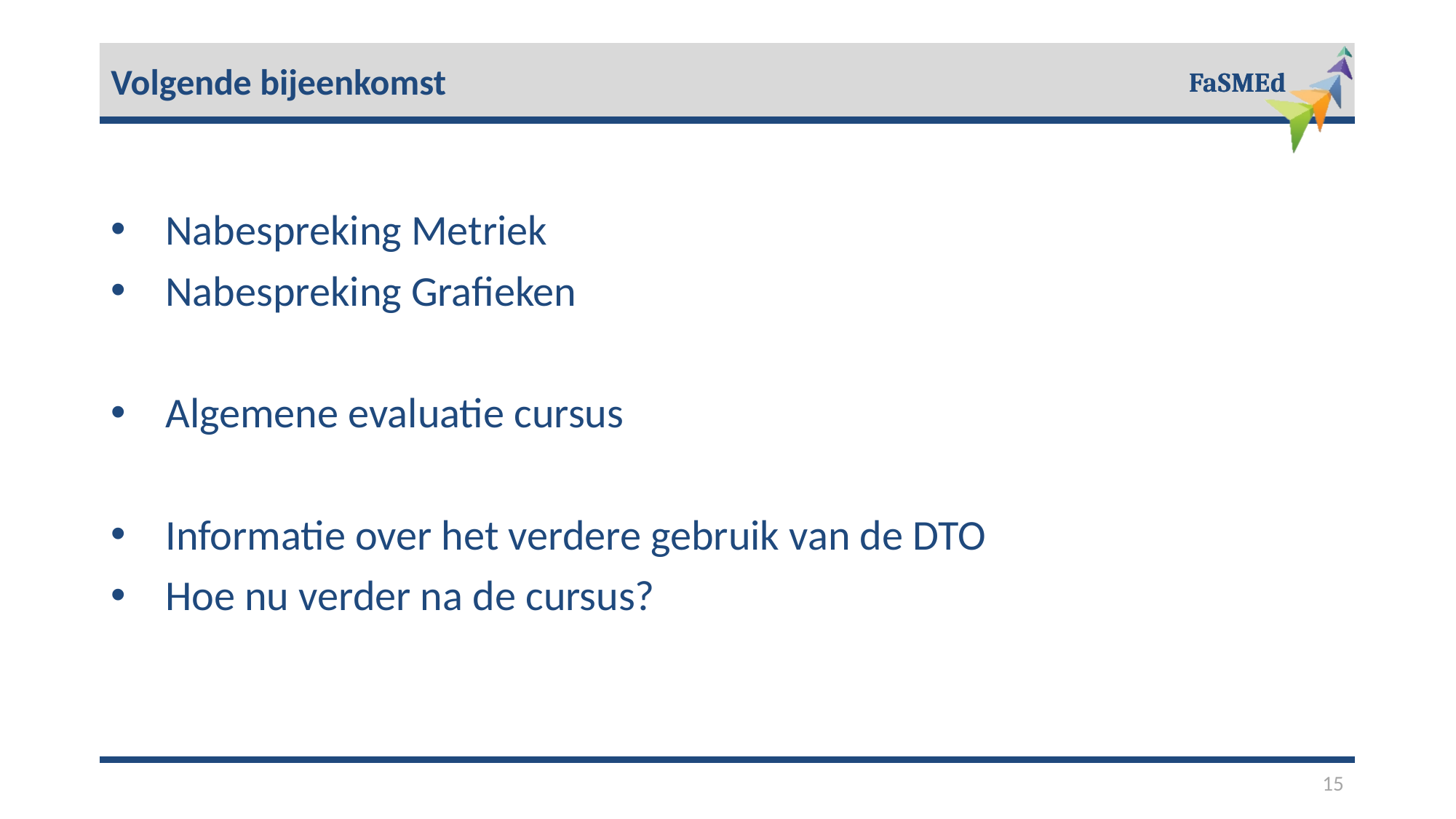

Volgende bijeenkomst

Nabespreking Metriek
Nabespreking Grafieken

Algemene evaluatie cursus

Informatie over het verdere gebruik van de DTO
Hoe nu verder na de cursus?